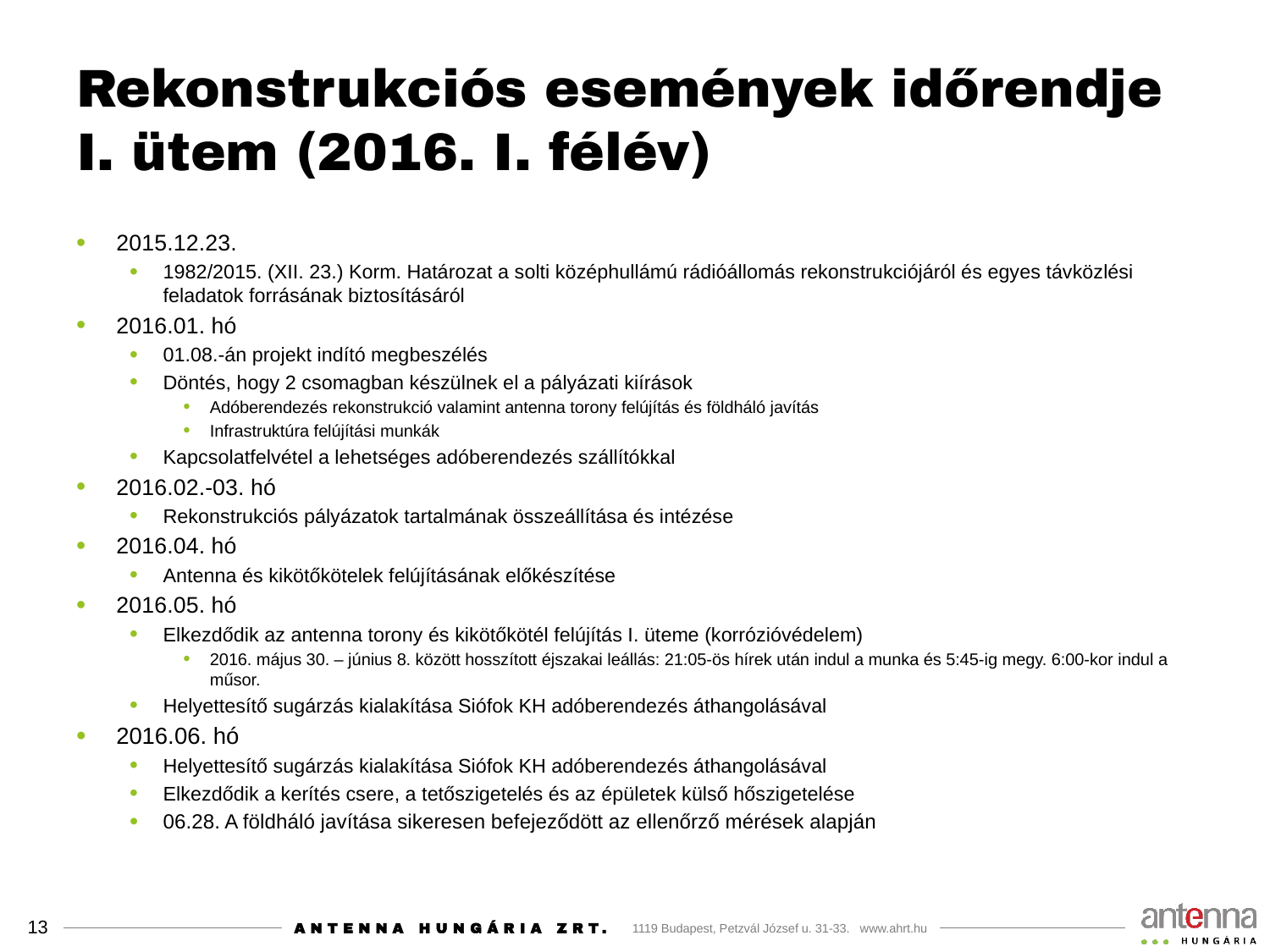

# Rekonstrukciós események időrendje I. ütem (2016. I. félév)
2015.12.23.
1982/2015. (XII. 23.) Korm. Határozat a solti középhullámú rádióállomás rekonstrukciójáról és egyes távközlési feladatok forrásának biztosításáról
2016.01. hó
01.08.-án projekt indító megbeszélés
Döntés, hogy 2 csomagban készülnek el a pályázati kiírások
Adóberendezés rekonstrukció valamint antenna torony felújítás és földháló javítás
Infrastruktúra felújítási munkák
Kapcsolatfelvétel a lehetséges adóberendezés szállítókkal
2016.02.-03. hó
Rekonstrukciós pályázatok tartalmának összeállítása és intézése
2016.04. hó
Antenna és kikötőkötelek felújításának előkészítése
2016.05. hó
Elkezdődik az antenna torony és kikötőkötél felújítás I. üteme (korrózióvédelem)
2016. május 30. – június 8. között hosszított éjszakai leállás: 21:05-ös hírek után indul a munka és 5:45-ig megy. 6:00-kor indul a műsor.
Helyettesítő sugárzás kialakítása Siófok KH adóberendezés áthangolásával
2016.06. hó
Helyettesítő sugárzás kialakítása Siófok KH adóberendezés áthangolásával
Elkezdődik a kerítés csere, a tetőszigetelés és az épületek külső hőszigetelése
06.28. A földháló javítása sikeresen befejeződött az ellenőrző mérések alapján

13